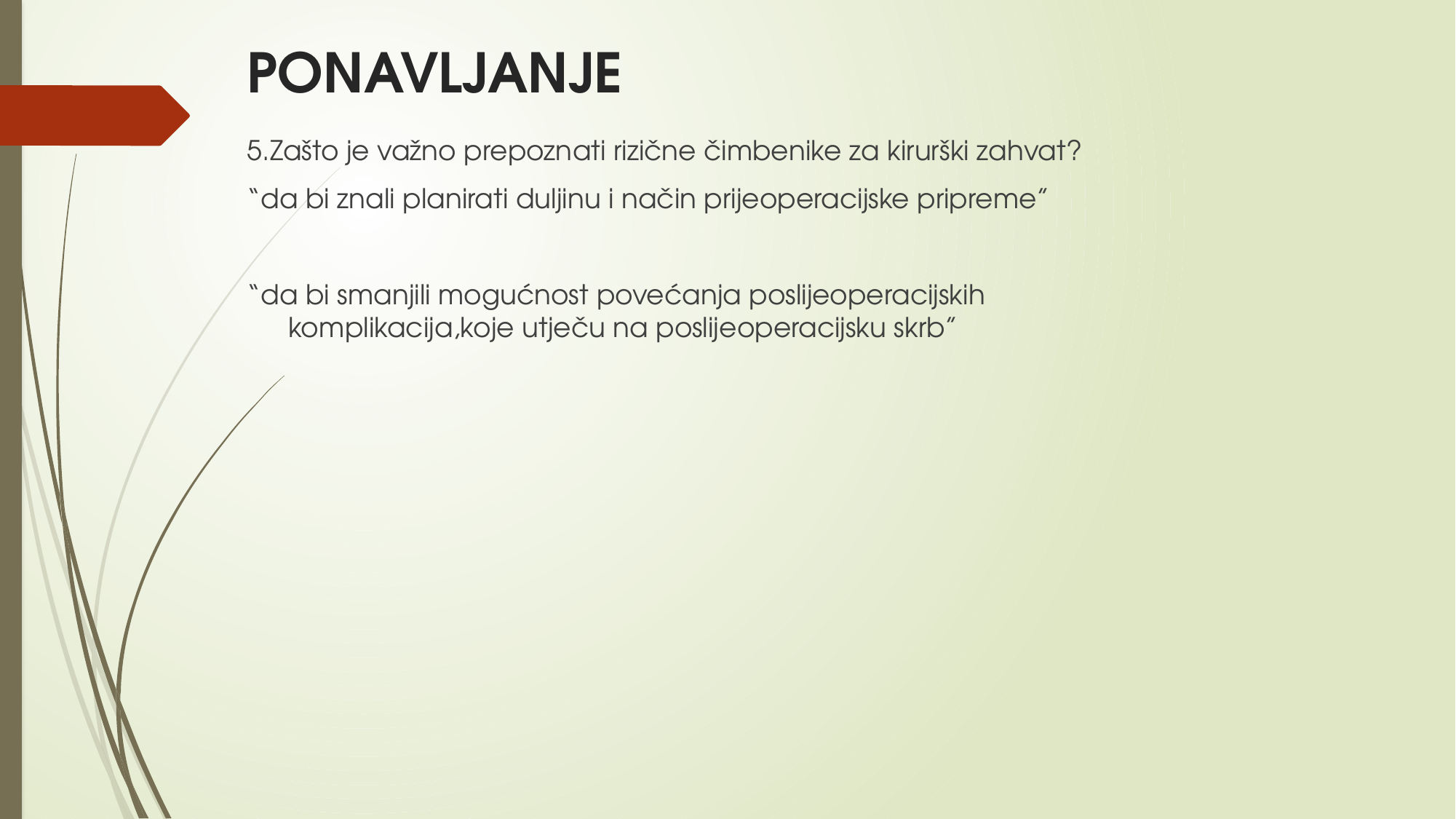

# PONAVLJANJE
5.Zašto je važno prepoznati rizične čimbenike za kirurški zahvat?
“da bi znali planirati duljinu i način prijeoperacijske pripreme”

“da bi smanjili mogućnost povećanja poslijeoperacijskih komplikacija,koje utječu na poslijeoperacijsku skrb”